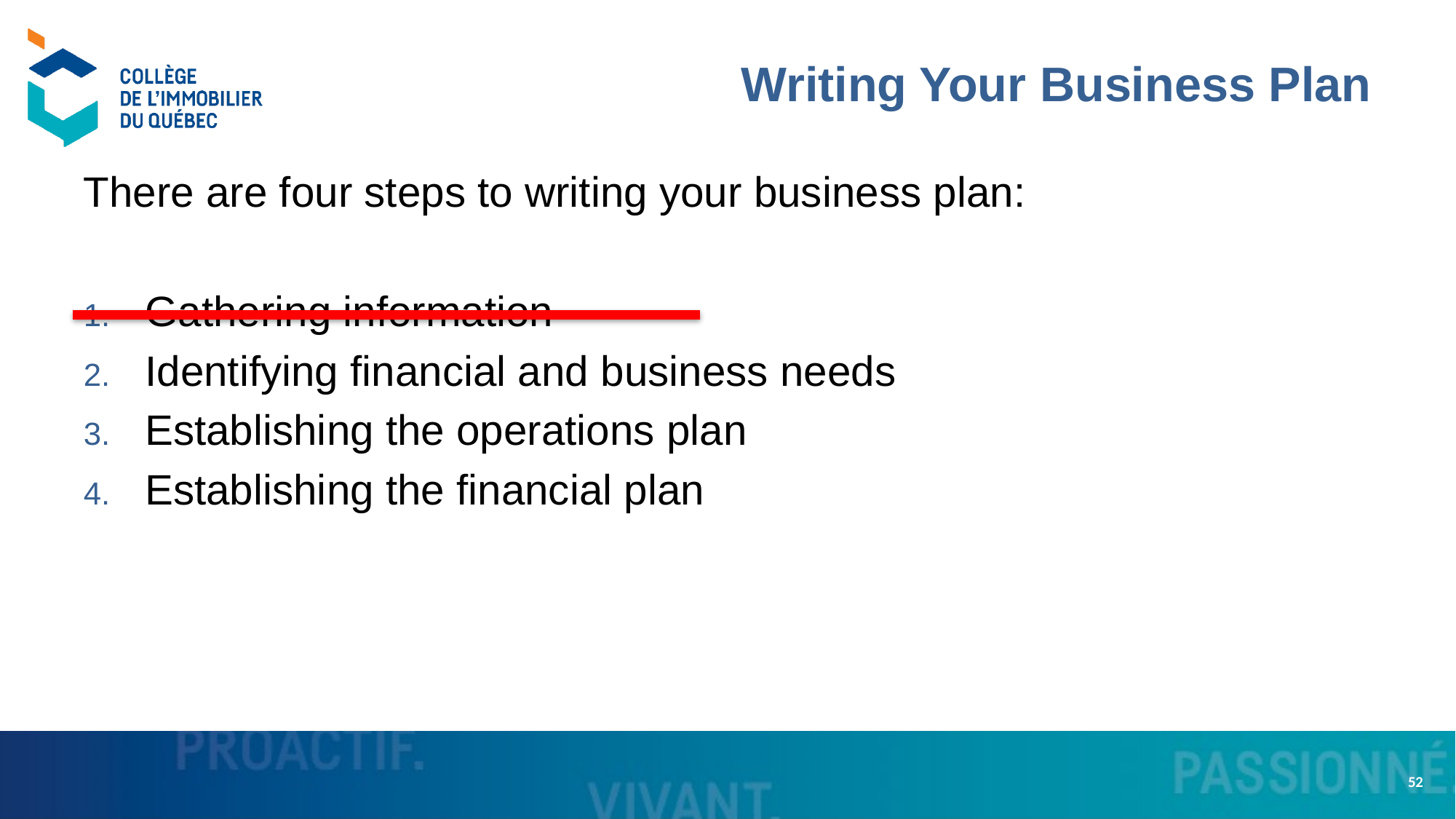

# Writing Your Business Plan
There are four steps to writing your business plan:

Gathering information
Identifying financial and business needs
Establishing the operations plan
Establishing the financial plan
52